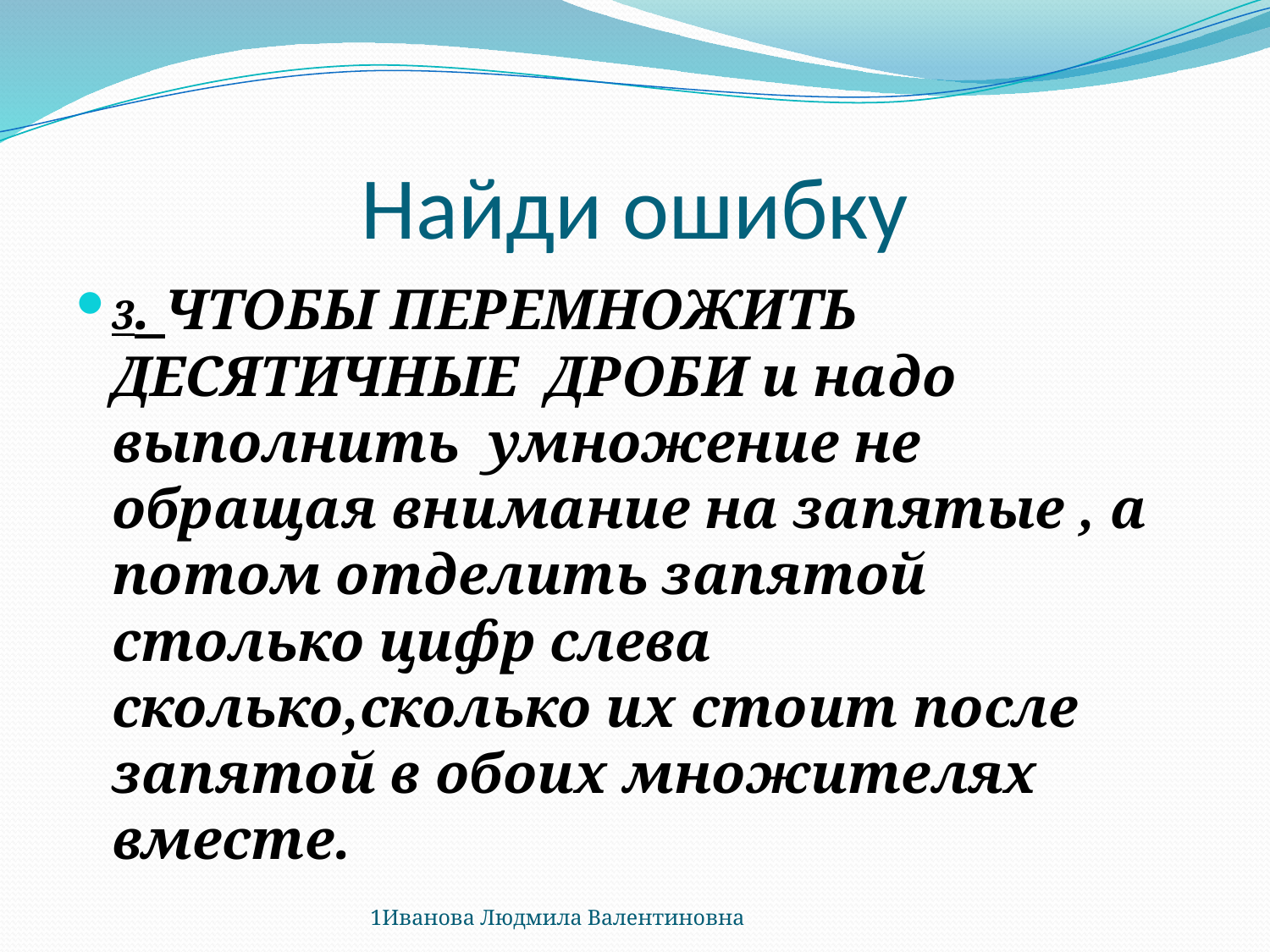

# Найди ошибку
3. ЧТОБЫ ПЕРЕМНОЖИТЬ  ДЕСЯТИЧНЫЕ  ДРОБИ и надо выполнить  умножение не обращая внимание на запятые , а потом отделить запятой столько цифр слева сколько,сколько их стоит после запятой в обоих множителях вместе.
1Иванова Людмила Валентиновна